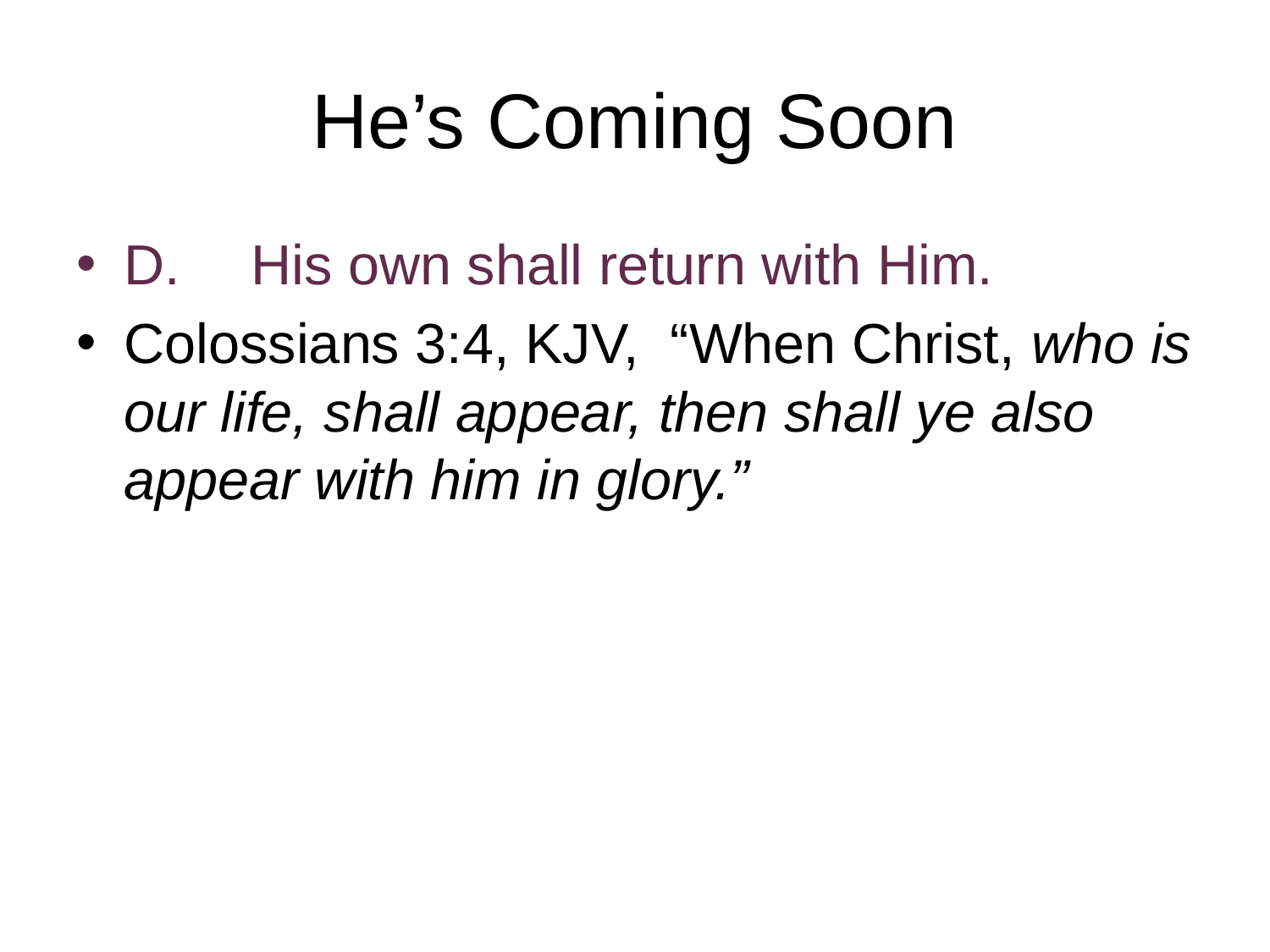

# He’s Coming Soon
D.	His own shall return with Him.
Colossians 3:4, KJV,  “When Christ, who is our life, shall appear, then shall ye also appear with him in glory.”